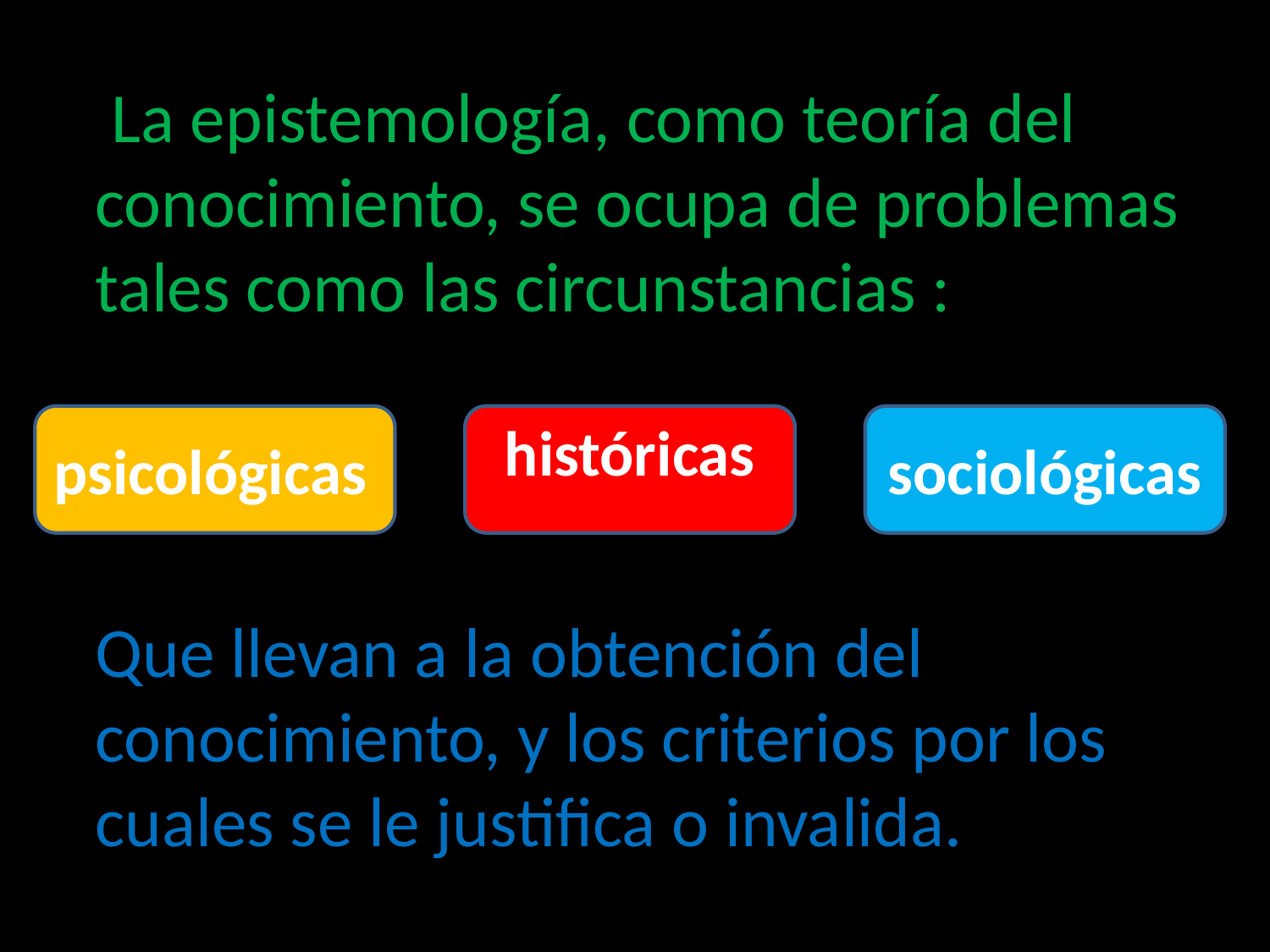

La epistemología, como teoría del conocimiento, se ocupa de problemas tales como las circunstancias :

   Que llevan a la obtención del conocimiento, y los criterios por los cuales se le justifica o invalida.
psicológicas
históricas

sociológicas